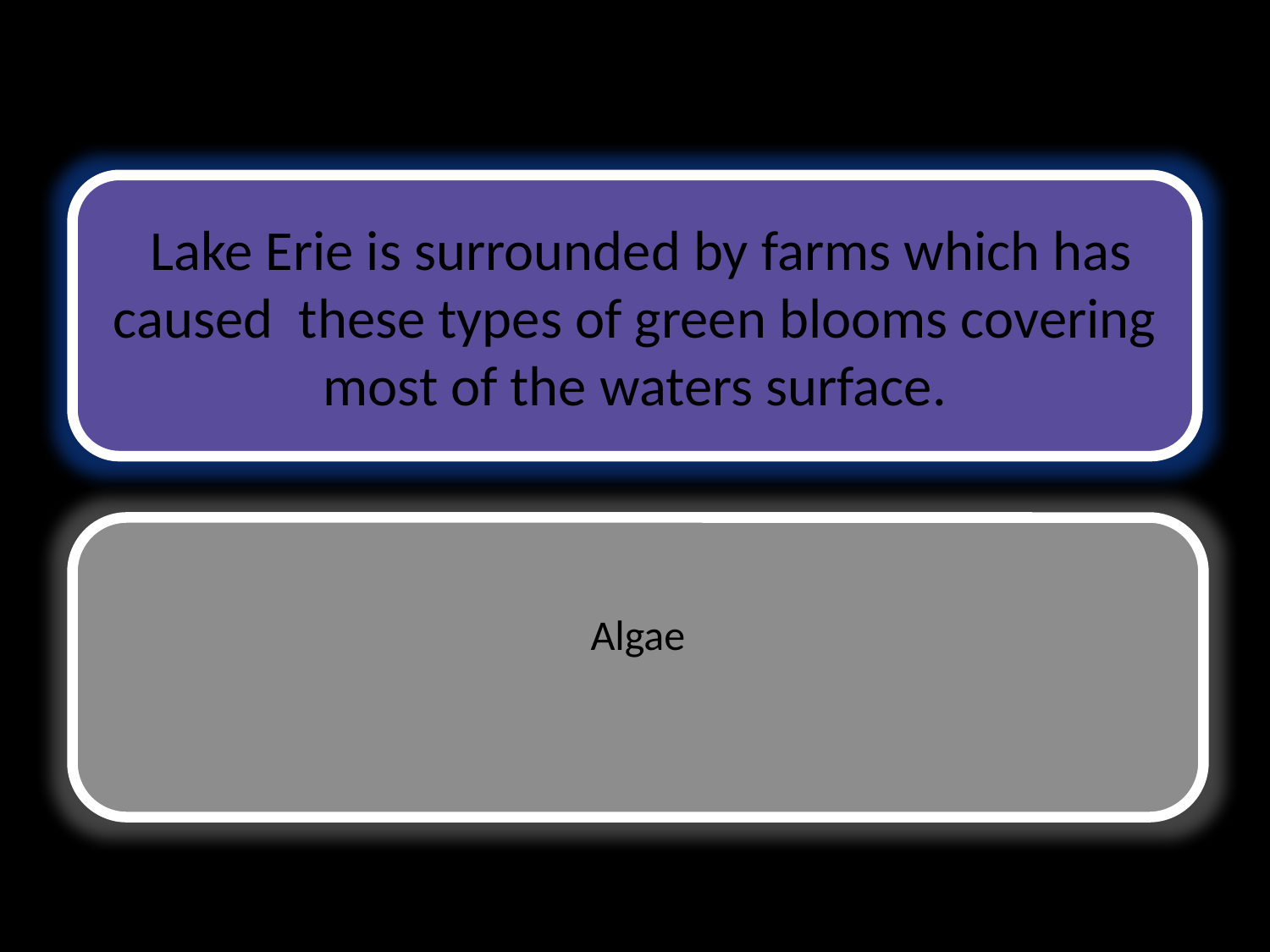

# Lake Erie is surrounded by farms which has caused  these types of green blooms covering most of the waters surface.
 Lake Erie is surrounded by farms which has caused  these types of green blooms covering most of the waters surface.
Algae